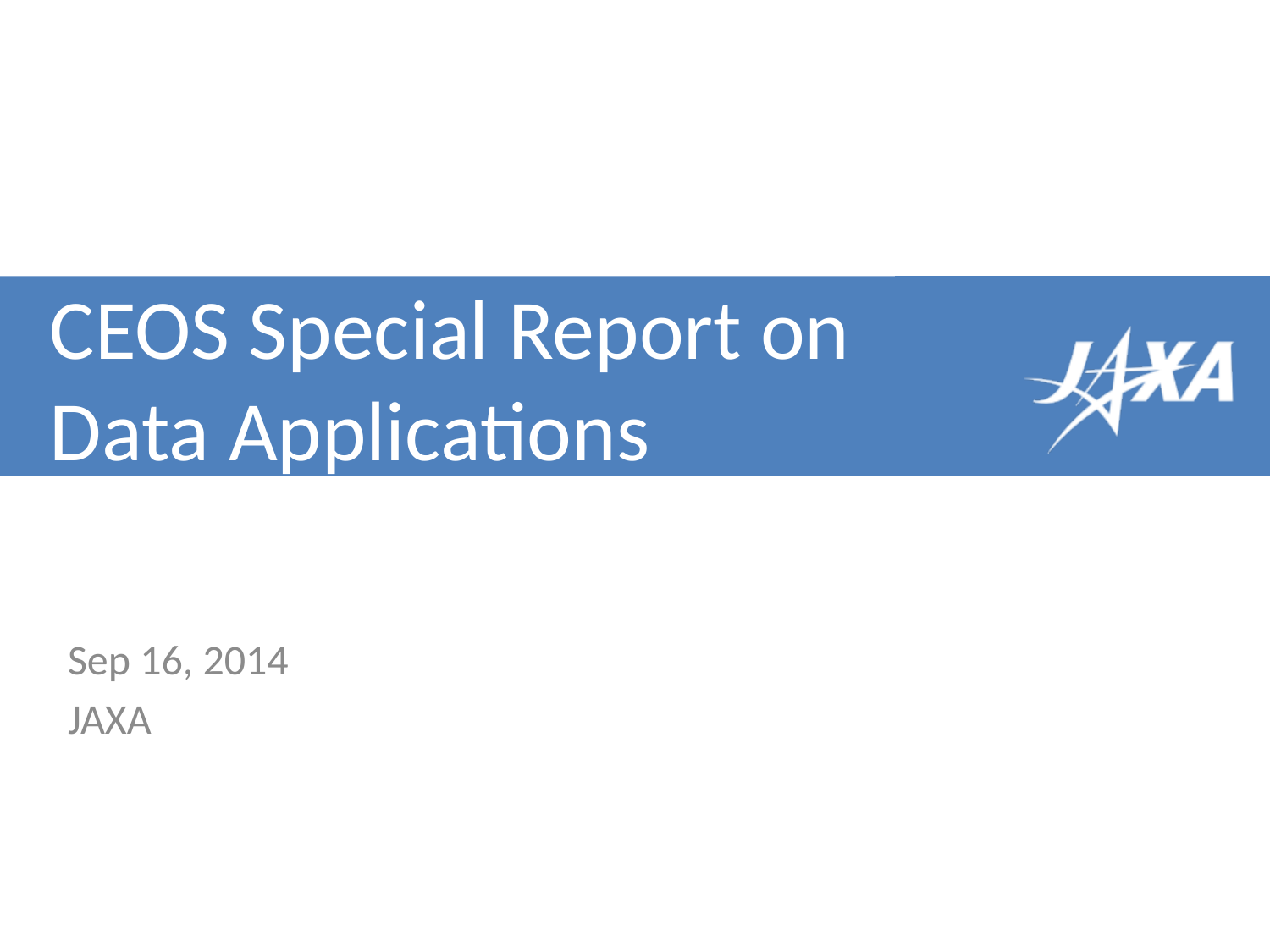

# CEOS Special Report on Data Applications
Sep 16, 2014
JAXA